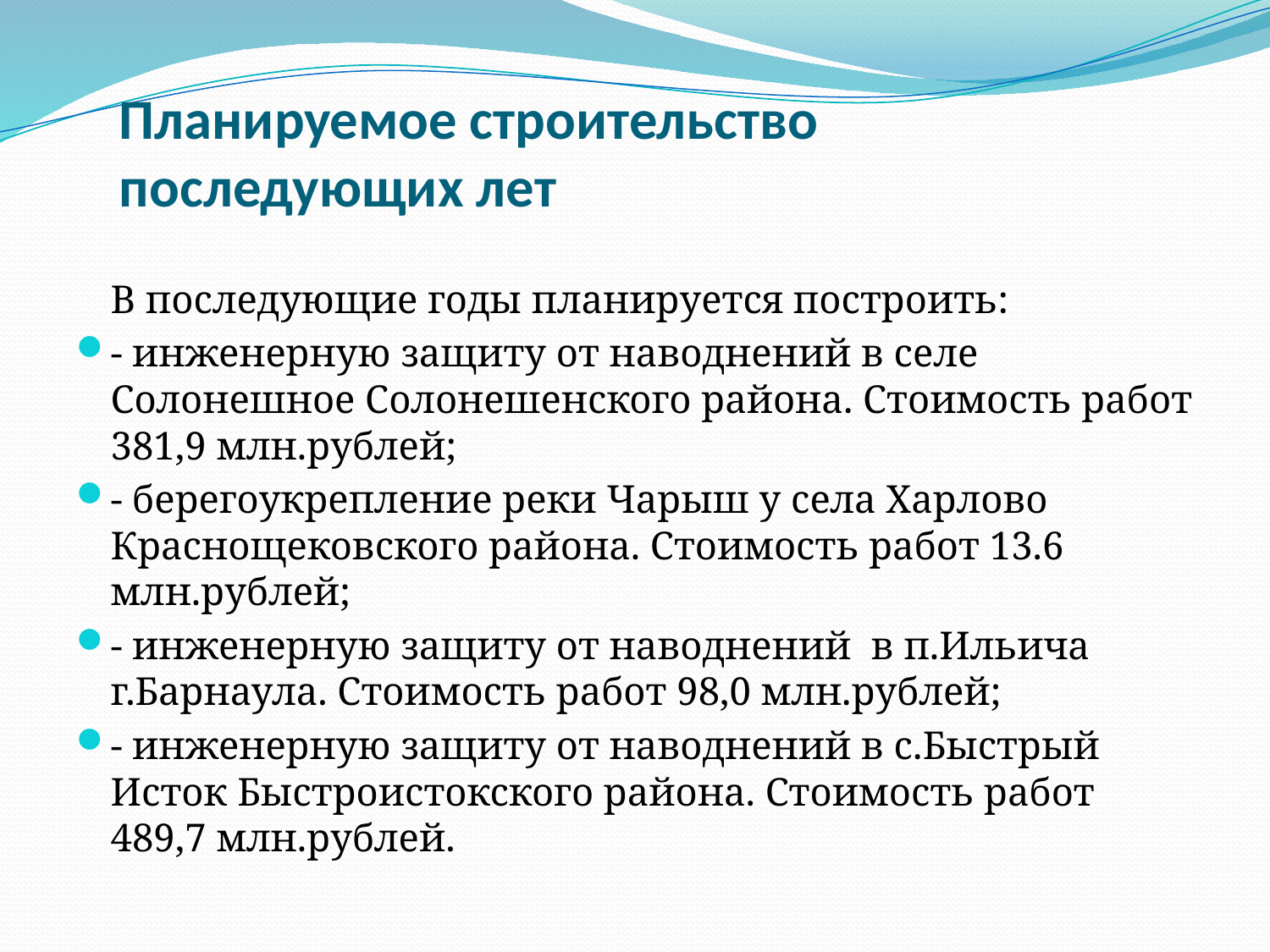

# Планируемое строительство последующих лет
		В последующие годы планируется построить:
- инженерную защиту от наводнений в селе Солонешное Солонешенского района. Стоимость работ 381,9 млн.рублей;
- берегоукрепление реки Чарыш у села Харлово Краснощековского района. Стоимость работ 13.6 млн.рублей;
- инженерную защиту от наводнений  в п.Ильича г.Барнаула. Стоимость работ 98,0 млн.рублей;
- инженерную защиту от наводнений в с.Быстрый Исток Быстроистокского района. Стоимость работ 489,7 млн.рублей.